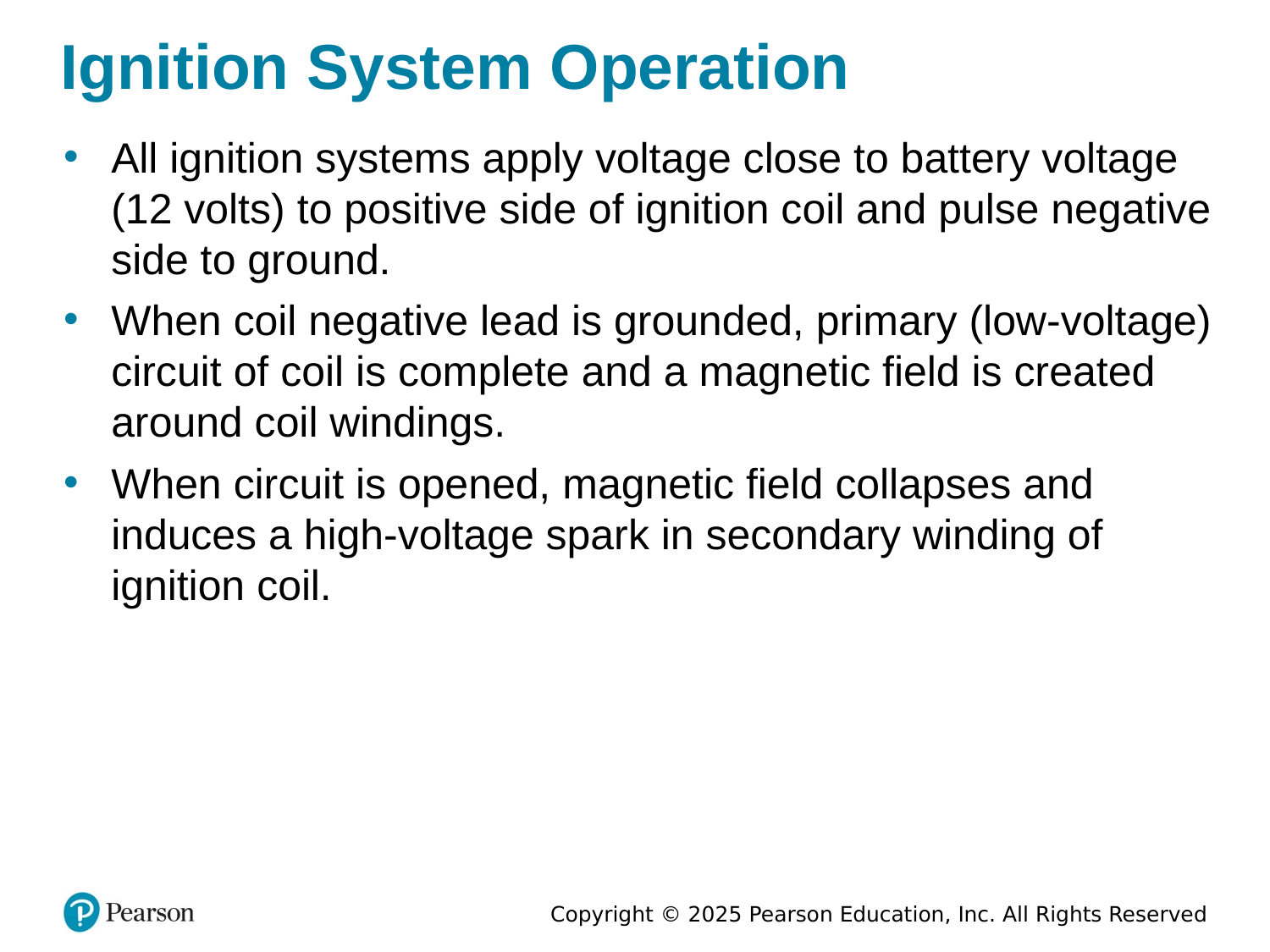

# Ignition System Operation
All ignition systems apply voltage close to battery voltage (12 volts) to positive side of ignition coil and pulse negative side to ground.
When coil negative lead is grounded, primary (low-voltage) circuit of coil is complete and a magnetic field is created around coil windings.
When circuit is opened, magnetic field collapses and induces a high-voltage spark in secondary winding of ignition coil.